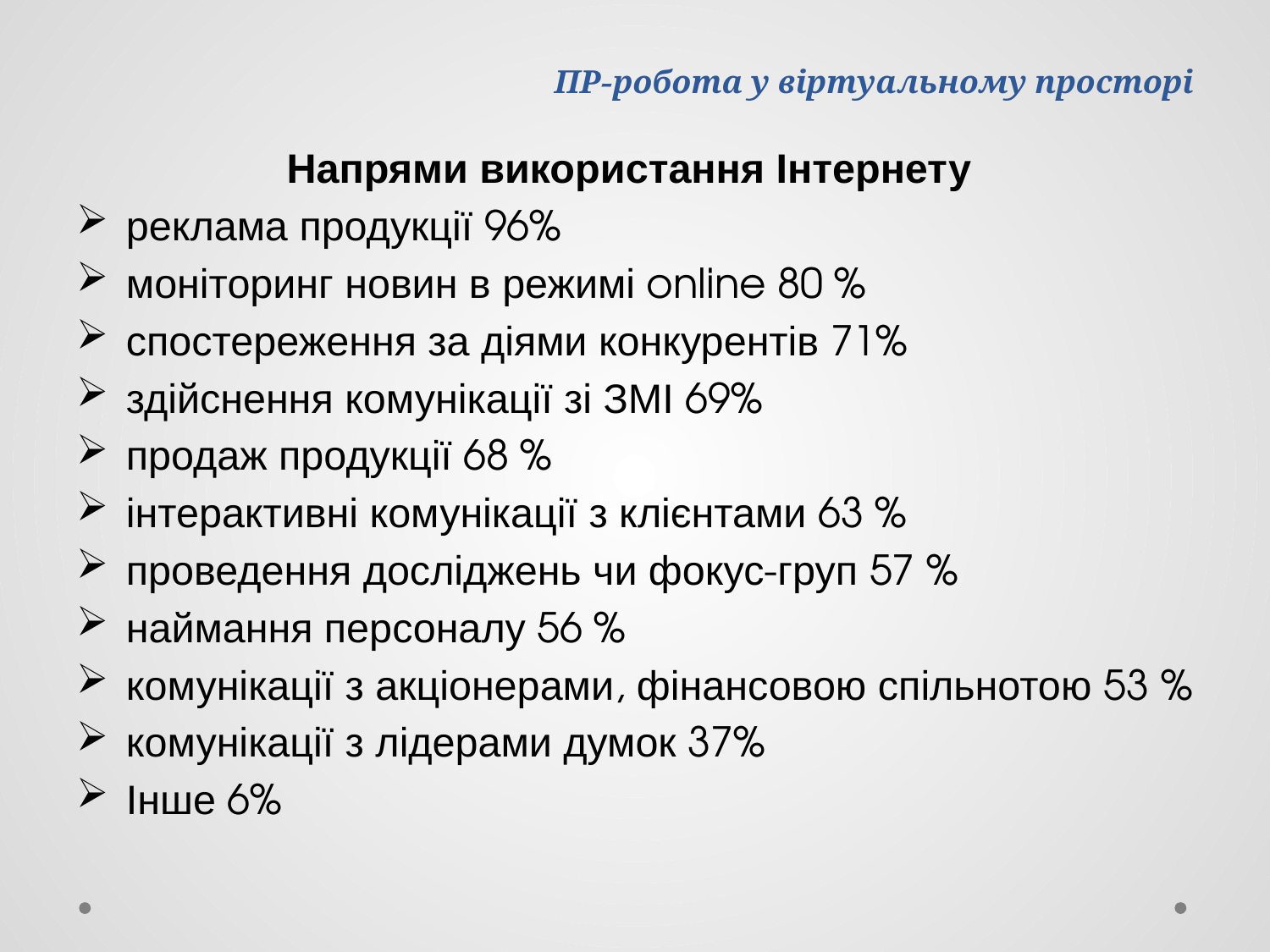

# ПР-робота у віртуальному просторі
Напрями використання Інтернету
реклама продукції 96%
моніторинг новин в режимі online 80 %
спостереження за діями конкурентів 71%
здійснення комунікації зі ЗМІ 69%
продаж продукції 68 %
інтерактивні комунікації з клієнтами 63 %
проведення досліджень чи фокус-груп 57 %
наймання персоналу 56 %
комунікації з акціонерами, фінансовою спільнотою 53 %
комунікації з лідерами думок 37%
Інше 6%